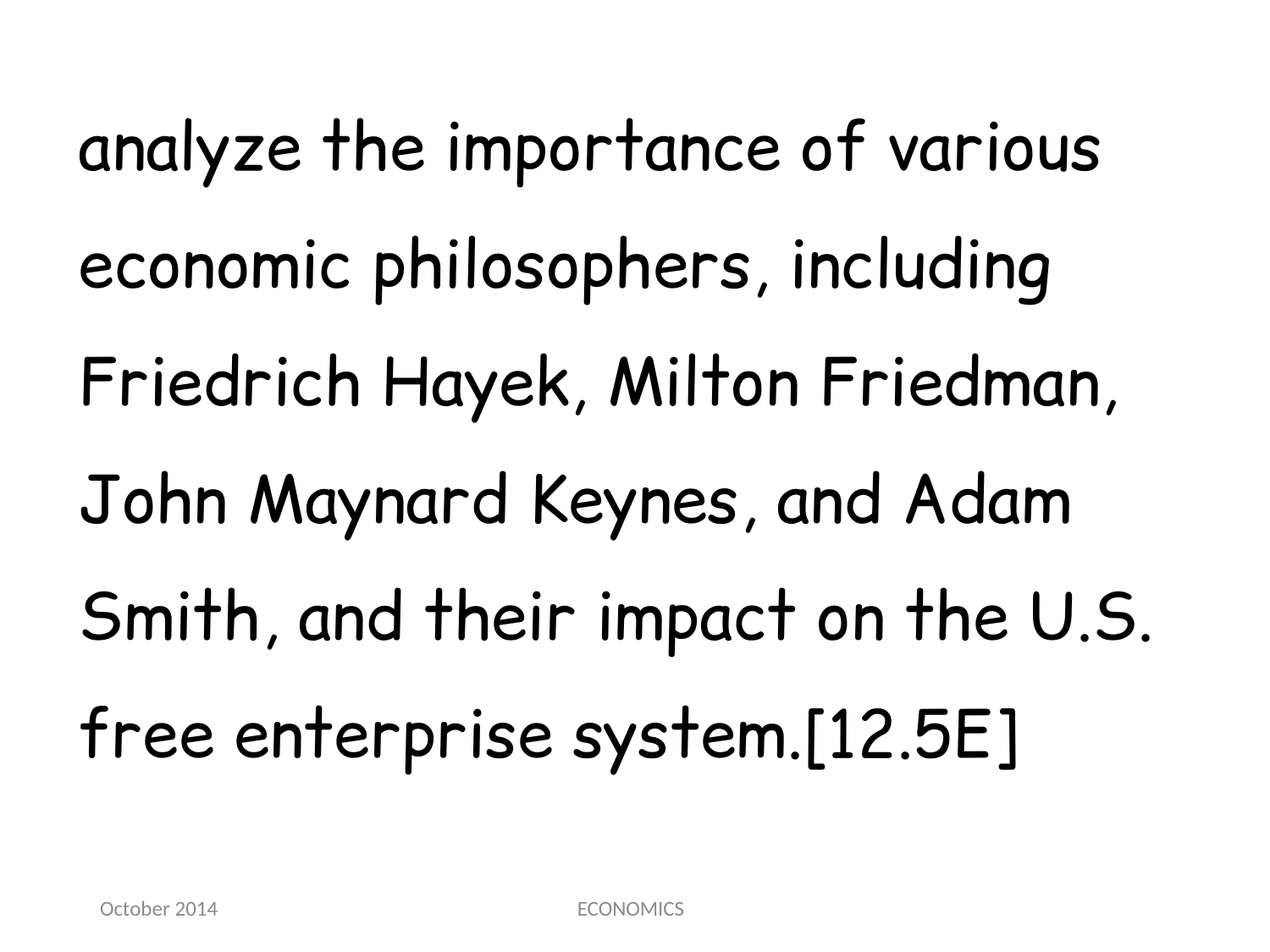

analyze the importance of various economic philosophers, including Friedrich Hayek, Milton Friedman, John Maynard Keynes, and Adam Smith, and their impact on the U.S. free enterprise system.[12.5E]
October 2014
ECONOMICS